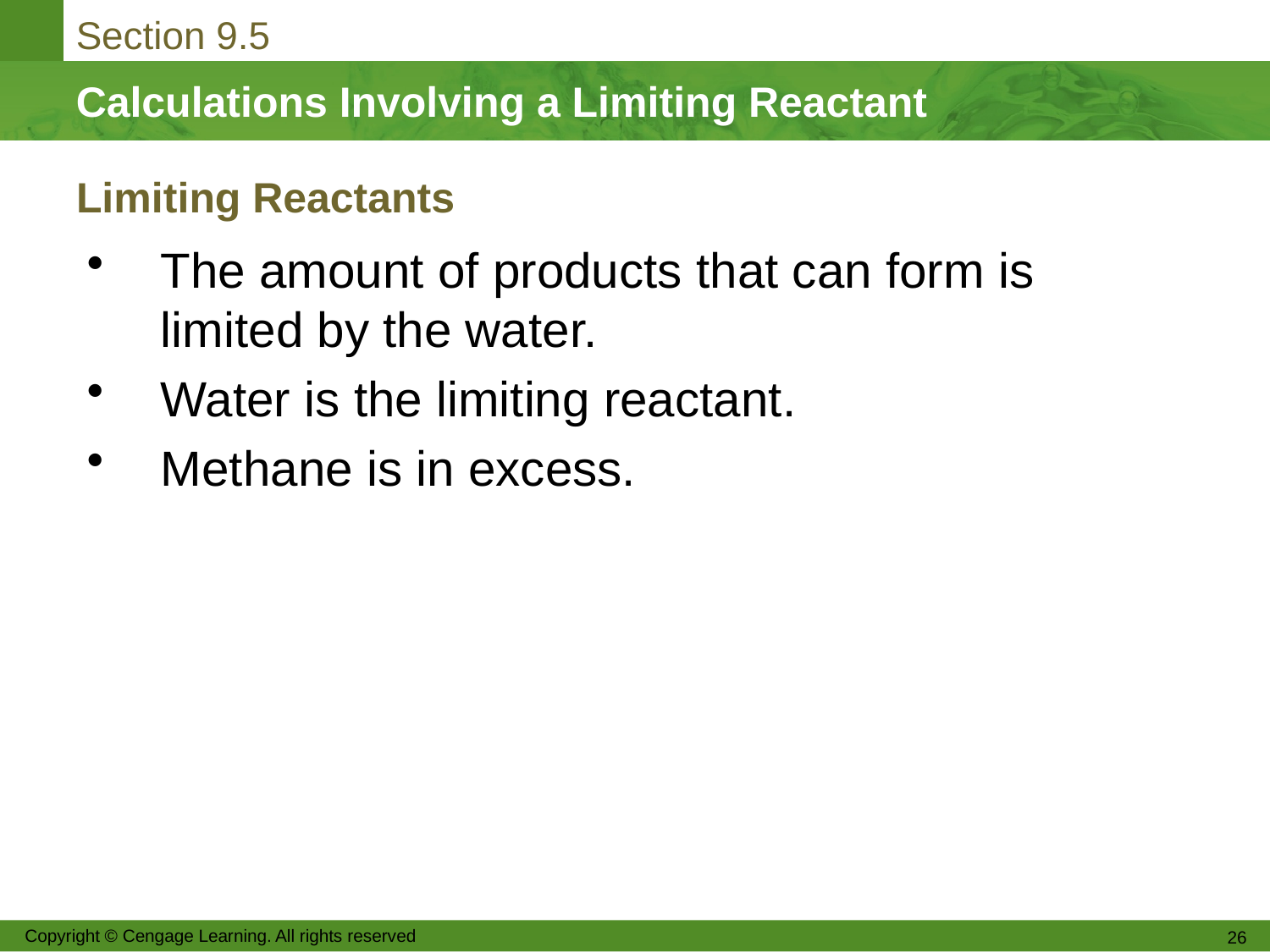

# Limiting Reactants
The amount of products that can form is limited by the water.
Water is the limiting reactant.
Methane is in excess.
Copyright © Cengage Learning. All rights reserved
26